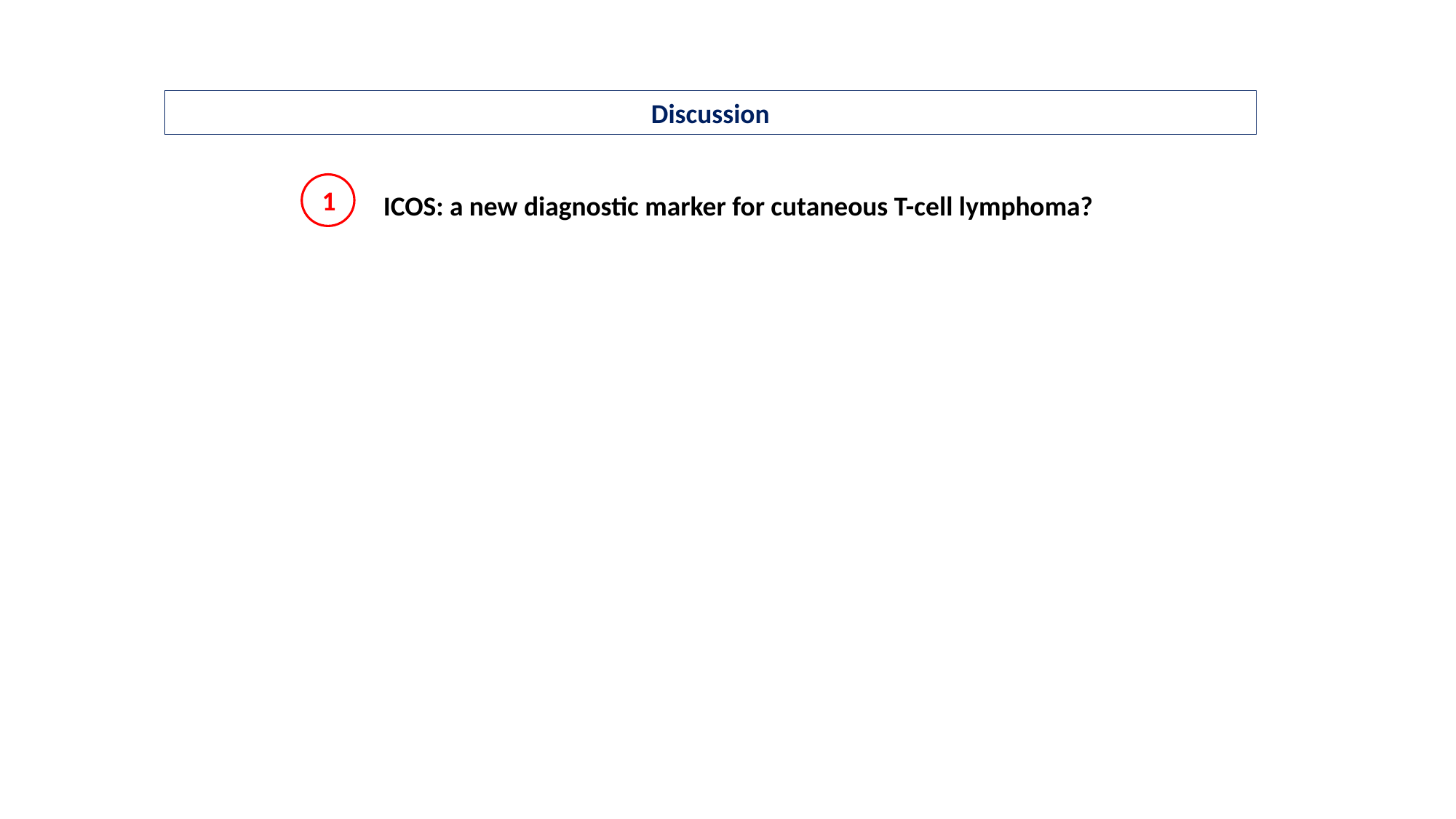

Discussion

1
ICOS: a new diagnostic marker for cutaneous T-cell lymphoma?